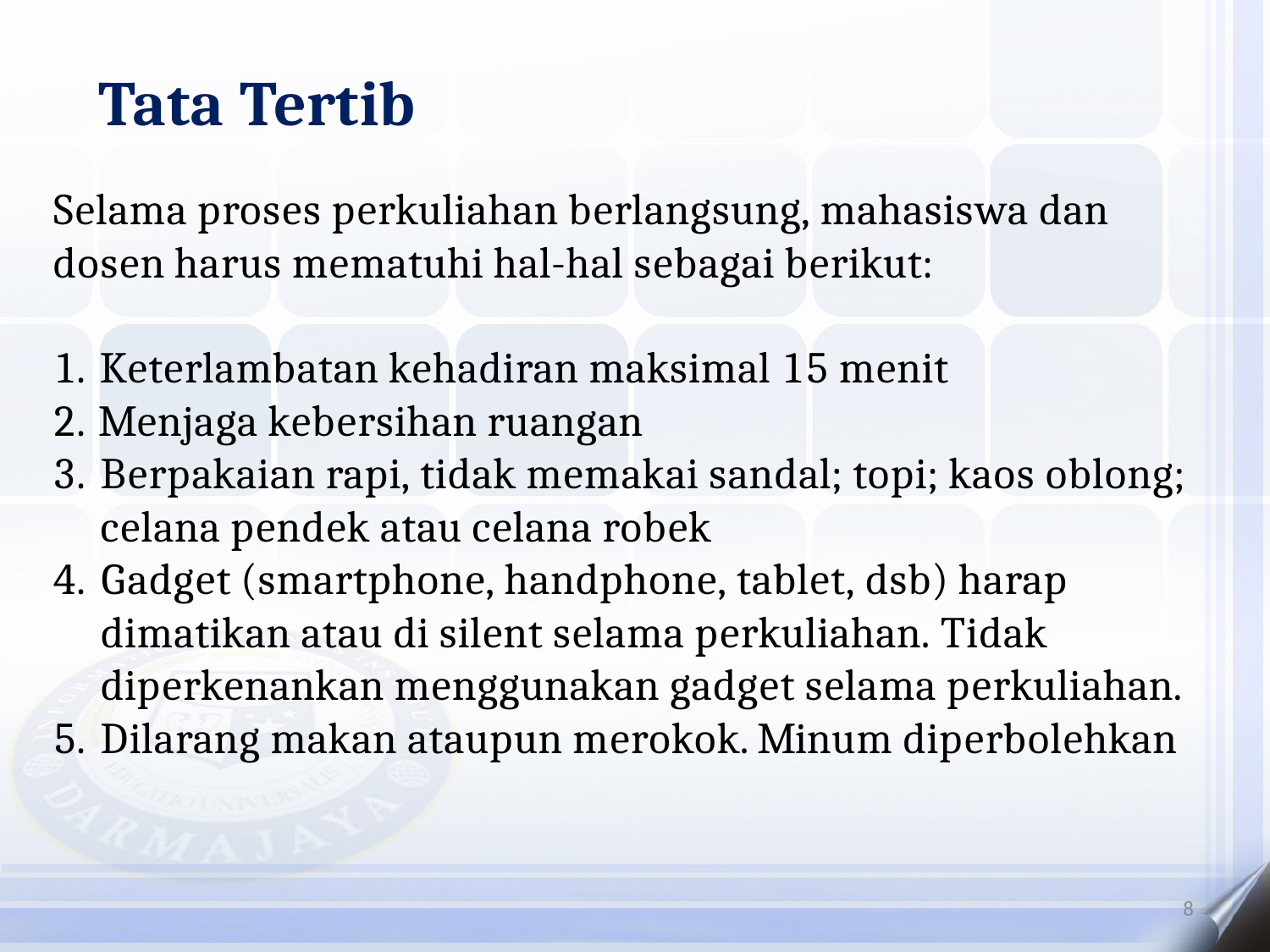

Tata Tertib
Selama proses perkuliahan berlangsung, mahasiswa dan dosen harus mematuhi hal-hal sebagai berikut:

Keterlambatan kehadiran maksimal 15 menit
Menjaga kebersihan ruangan
Berpakaian rapi, tidak memakai sandal; topi; kaos oblong; celana pendek atau celana robek
Gadget (smartphone, handphone, tablet, dsb) harap dimatikan atau di silent selama perkuliahan. Tidak diperkenankan menggunakan gadget selama perkuliahan.
Dilarang makan ataupun merokok. Minum diperbolehkan
8